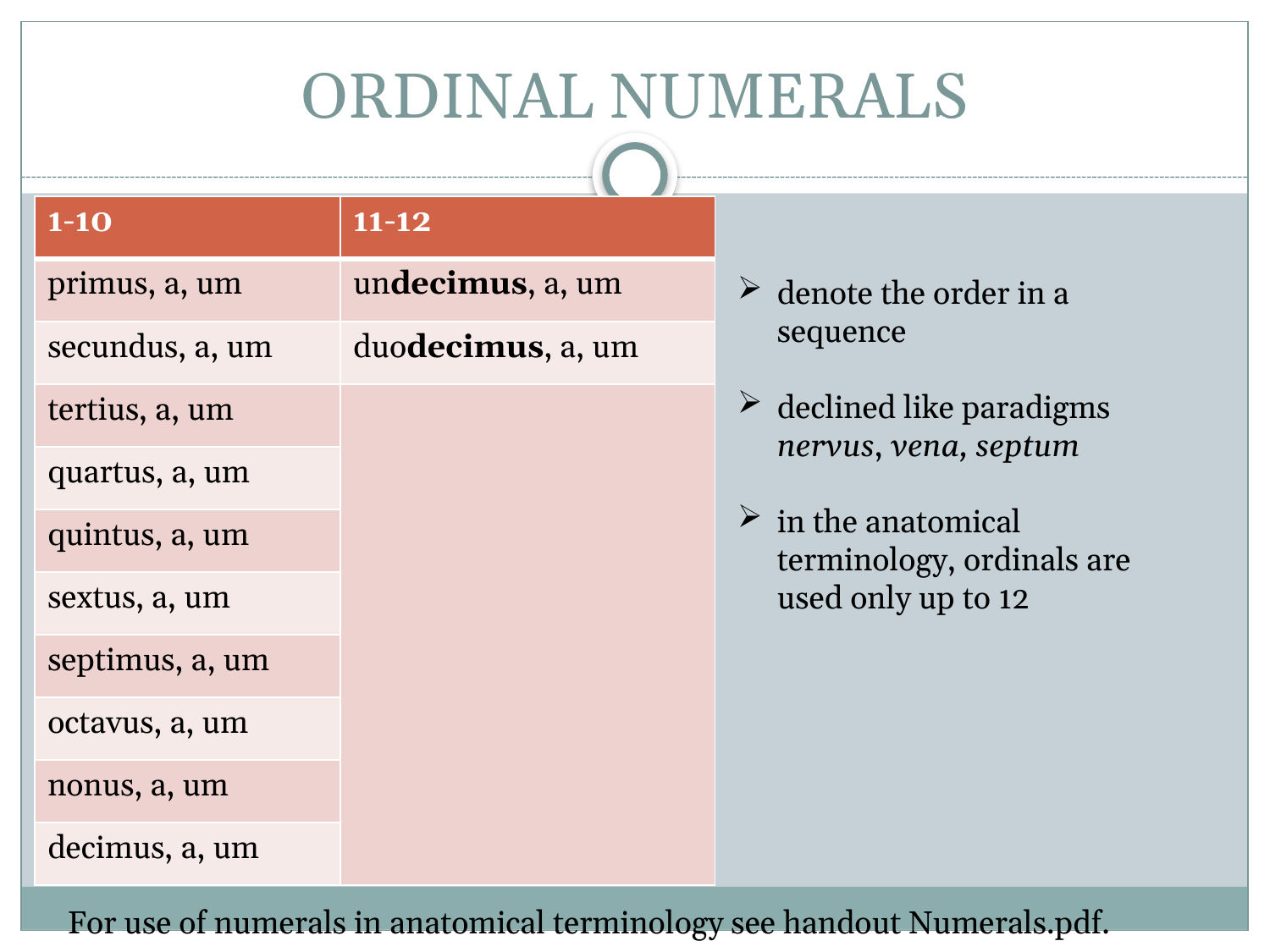

# ORDINAL NUMERALS
| 1-10 | 11-12 |
| --- | --- |
| primus, a, um | undecimus, a, um |
| secundus, a, um | duodecimus, a, um |
| tertius, a, um |  |
| quartus, a, um |  |
| quintus, a, um |  |
| sextus, a, um |  |
| septimus, a, um |  |
| octavus, a, um |  |
| nonus, a, um |  |
| decimus, a, um |  |
denote the order in a sequence

declined like paradigms nervus, vena, septum

in the anatomical terminology, ordinals are used only up to 12

For use of numerals in anatomical terminology see handout Numerals.pdf.